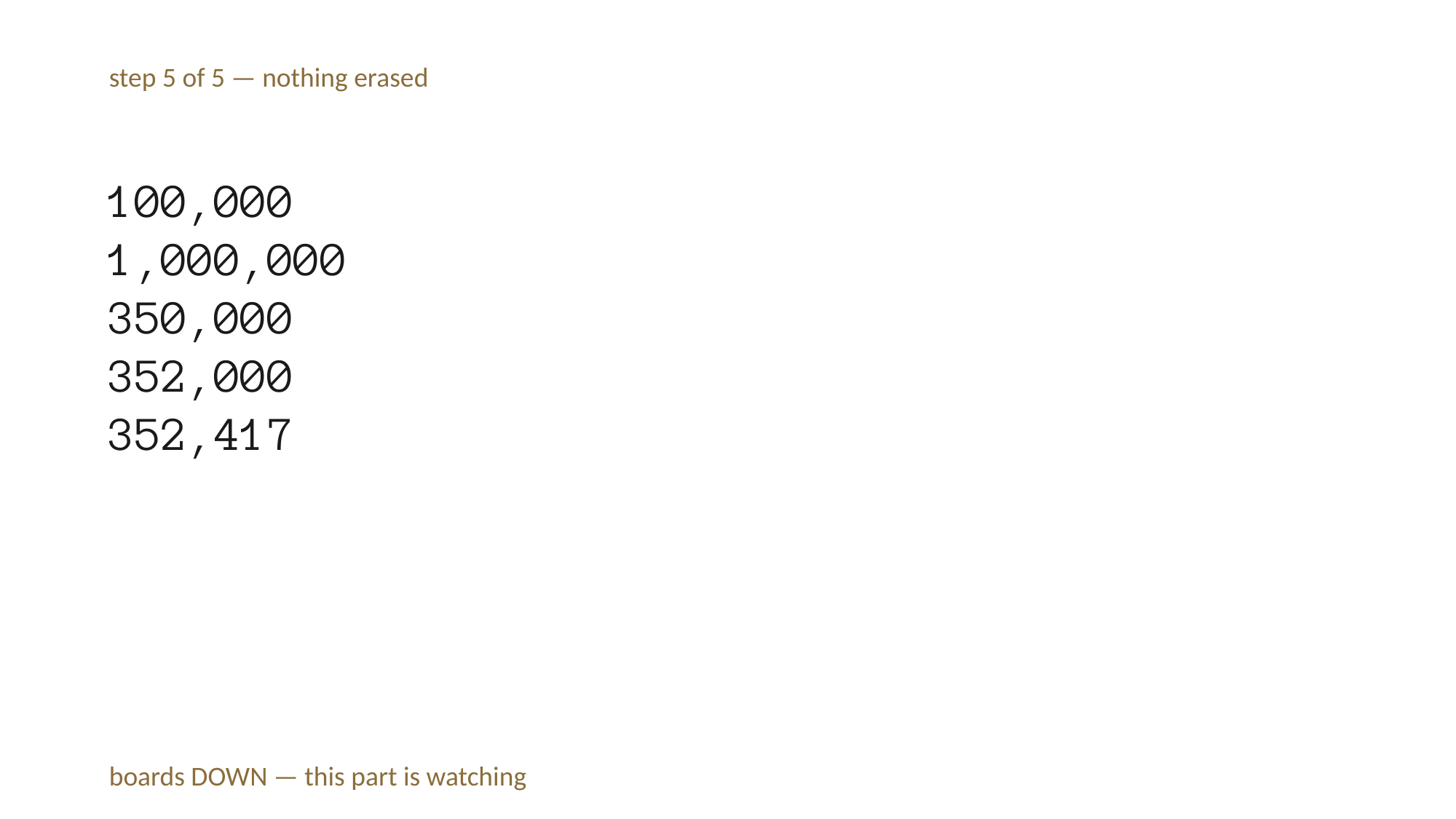

step 5 of 5 — nothing erased
100,000
1,000,000
350,000
352,000
352,417
boards DOWN — this part is watching